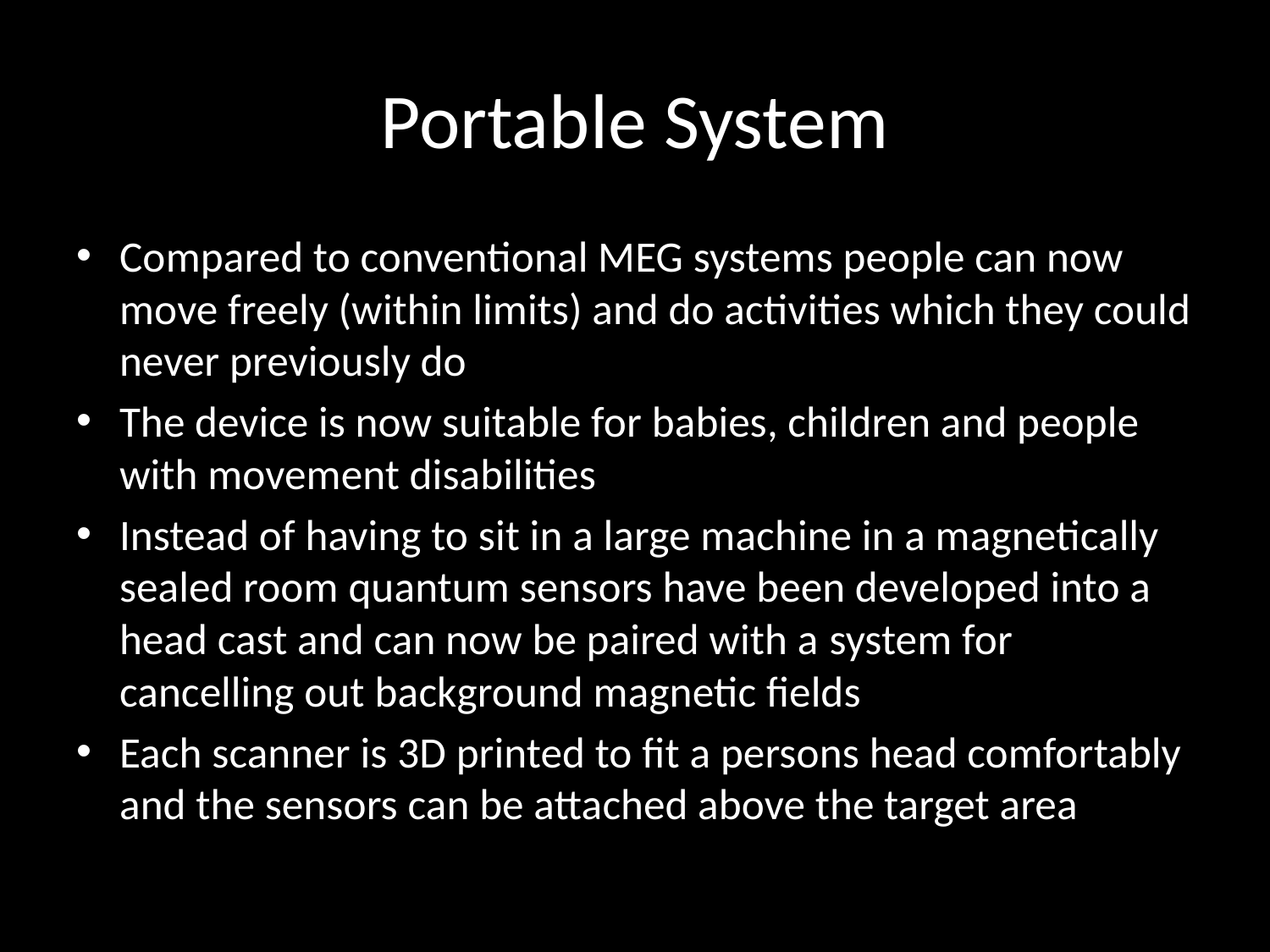

# Portable System
Compared to conventional MEG systems people can now move freely (within limits) and do activities which they could never previously do
The device is now suitable for babies, children and people with movement disabilities
Instead of having to sit in a large machine in a magnetically sealed room quantum sensors have been developed into a head cast and can now be paired with a system for cancelling out background magnetic fields
Each scanner is 3D printed to fit a persons head comfortably and the sensors can be attached above the target area